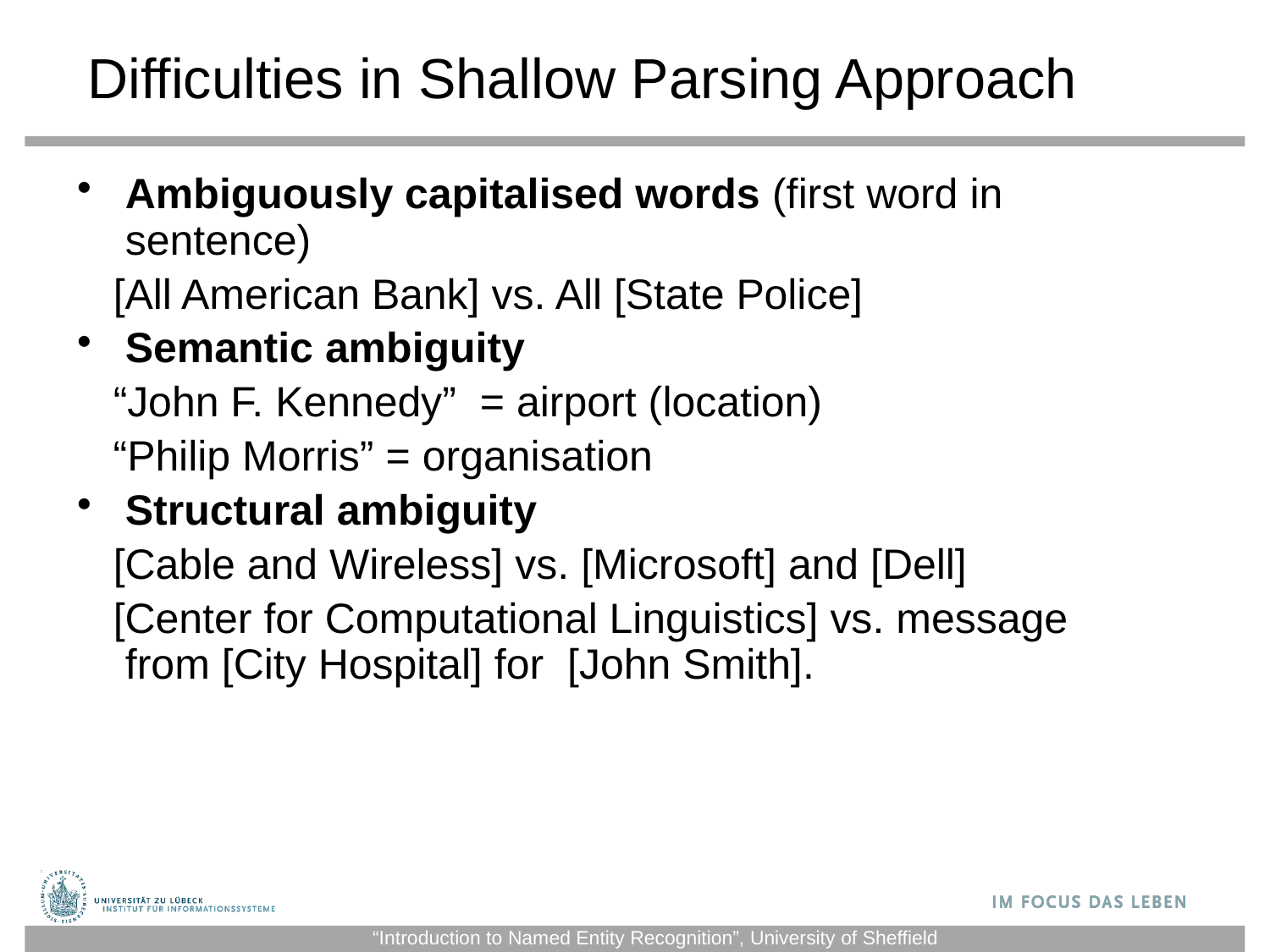

# Difficulties in Shallow Parsing Approach
Ambiguously capitalised words (first word in sentence)
   [All American Bank] vs. All [State Police]
Semantic ambiguity
   “John F. Kennedy”  = airport (location)
   “Philip Morris” = organisation
Structural ambiguity
   [Cable and Wireless] vs. [Microsoft] and [Dell]
   [Center for Computational Linguistics] vs. message from [City Hospital] for  [John Smith].

“Introduction to Named Entity Recognition”, University of Sheffield